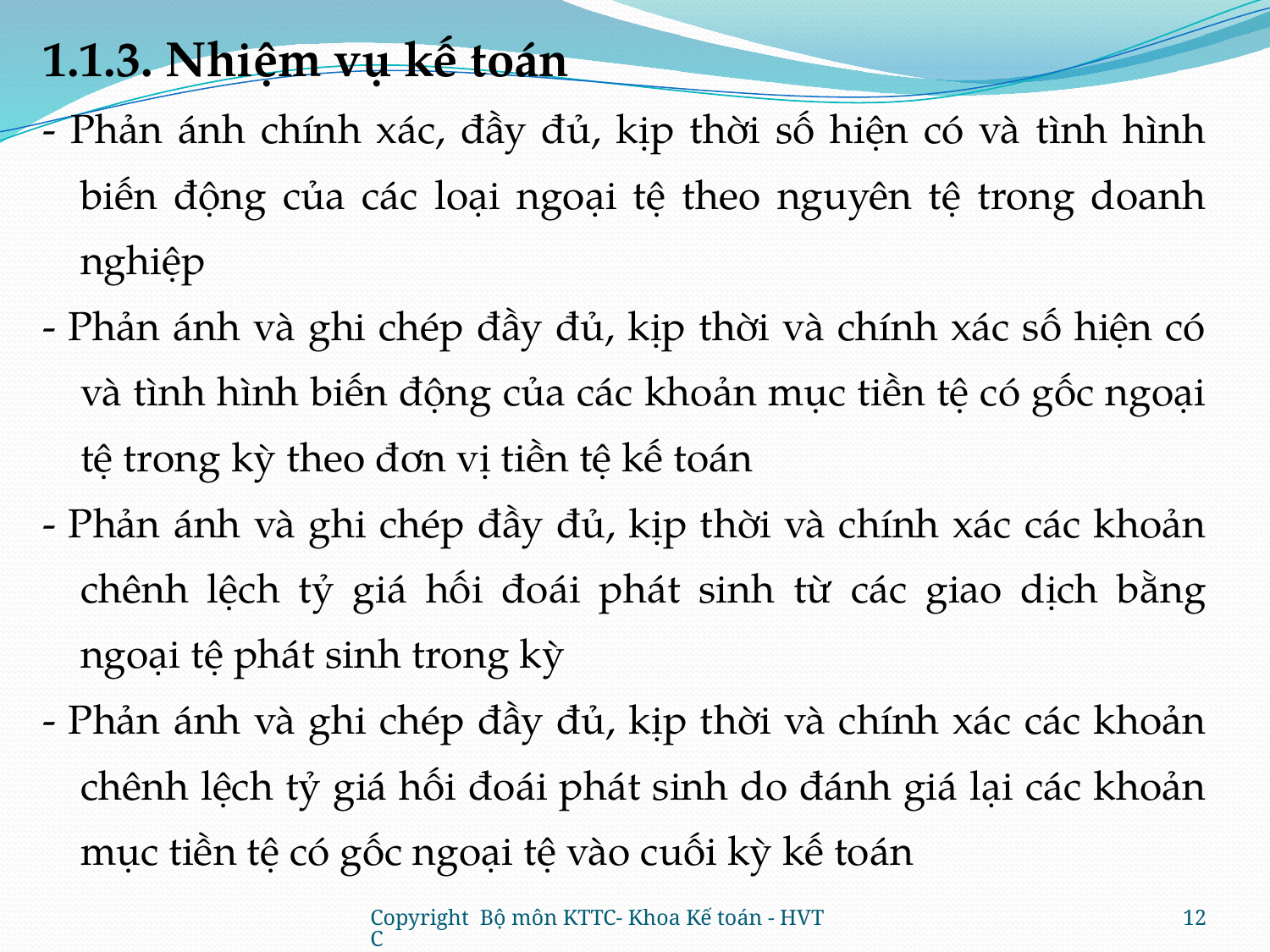

1.1.3. Nhiệm vụ kế toán
- Phản ánh chính xác, đầy đủ, kịp thời số hiện có và tình hình biến động của các loại ngoại tệ theo nguyên tệ trong doanh nghiệp
- Phản ánh và ghi chép đầy đủ, kịp thời và chính xác số hiện có và tình hình biến động của các khoản mục tiền tệ có gốc ngoại tệ trong kỳ theo đơn vị tiền tệ kế toán
- Phản ánh và ghi chép đầy đủ, kịp thời và chính xác các khoản chênh lệch tỷ giá hối đoái phát sinh từ các giao dịch bằng ngoại tệ phát sinh trong kỳ
- Phản ánh và ghi chép đầy đủ, kịp thời và chính xác các khoản chênh lệch tỷ giá hối đoái phát sinh do đánh giá lại các khoản mục tiền tệ có gốc ngoại tệ vào cuối kỳ kế toán

Copyright  Bộ môn KTTC- Khoa Kế toán - HVTC
12